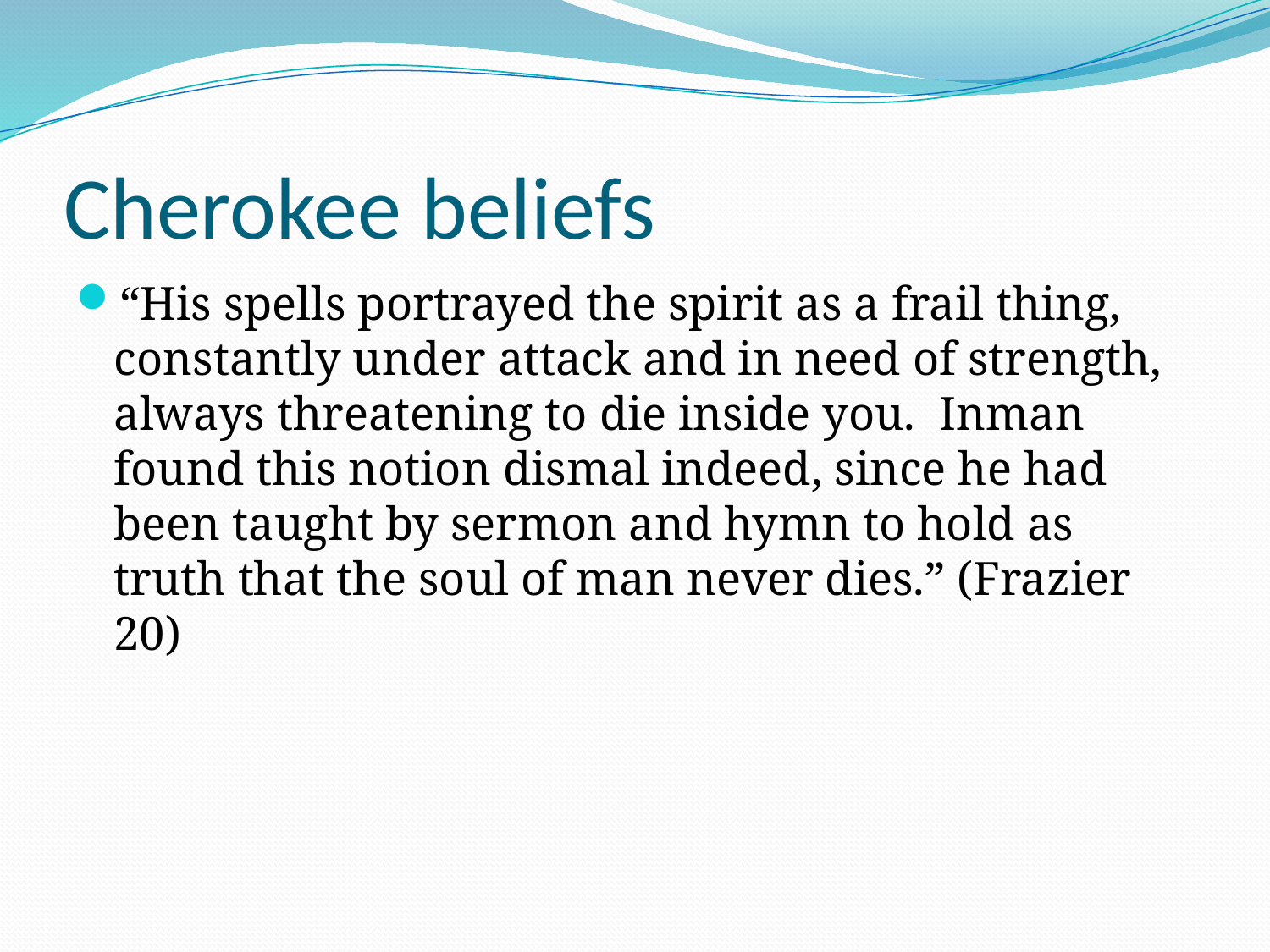

# Cherokee beliefs
“His spells portrayed the spirit as a frail thing, constantly under attack and in need of strength, always threatening to die inside you.  Inman found this notion dismal indeed, since he had been taught by sermon and hymn to hold as truth that the soul of man never dies.” (Frazier 20)